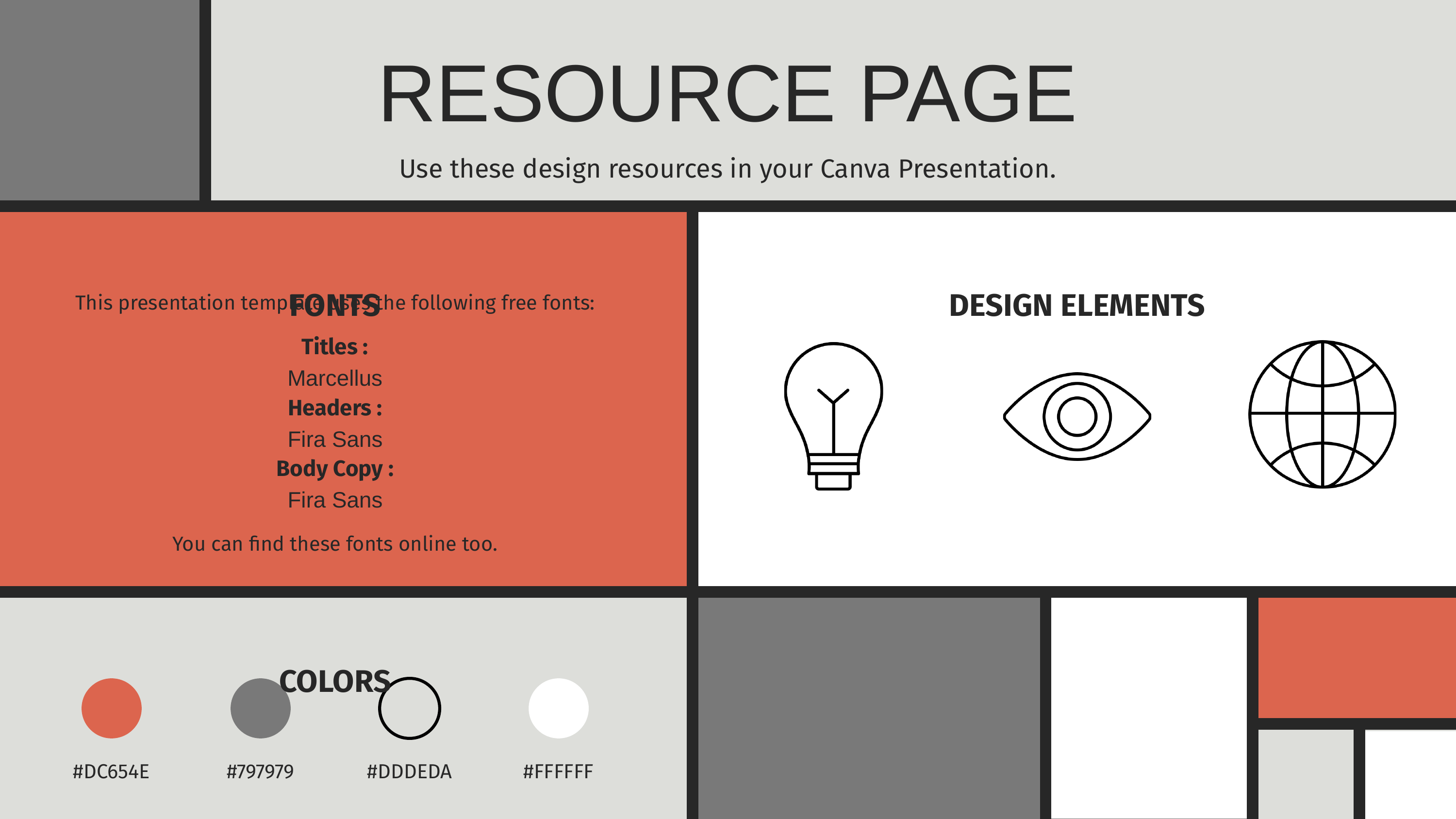

RESOURCE PAGE
Use these design resources in your Canva Presentation.

FONTS
DESIGN ELEMENTS
This presentation template uses the following free fonts:
Titles :

Marcellus

Headers :
Fira Sans
Body Copy :
Fira Sans
You can find these fonts online too.

COLORS

#DC654E
#797979
#DDDEDA
#FFFFFF